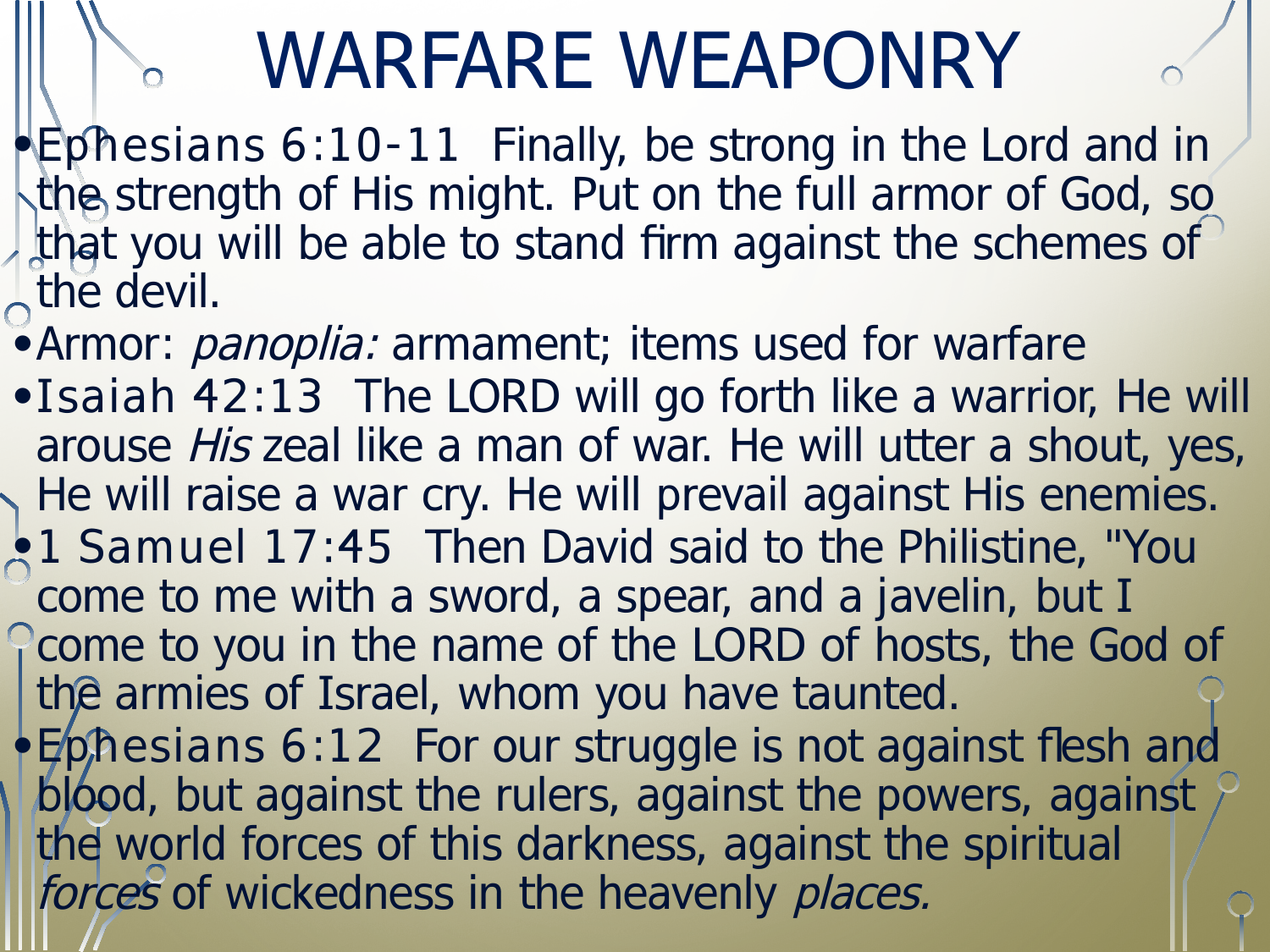

# WARFARE WEAPONRY
Ephesians 6:10-11  Finally, be strong in the Lord and in the strength of His might. Put on the full armor of God, so that you will be able to stand firm against the schemes of the devil.
Armor: panoplia: armament; items used for warfare
Isaiah 42:13  The LORD will go forth like a warrior, He will arouse His zeal like a man of war. He will utter a shout, yes, He will raise a war cry. He will prevail against His enemies.
1 Samuel 17:45  Then David said to the Philistine, "You come to me with a sword, a spear, and a javelin, but I come to you in the name of the LORD of hosts, the God of the armies of Israel, whom you have taunted.
Ephesians 6:12  For our struggle is not against flesh and blood, but against the rulers, against the powers, against the world forces of this darkness, against the spiritual forces of wickedness in the heavenly places.